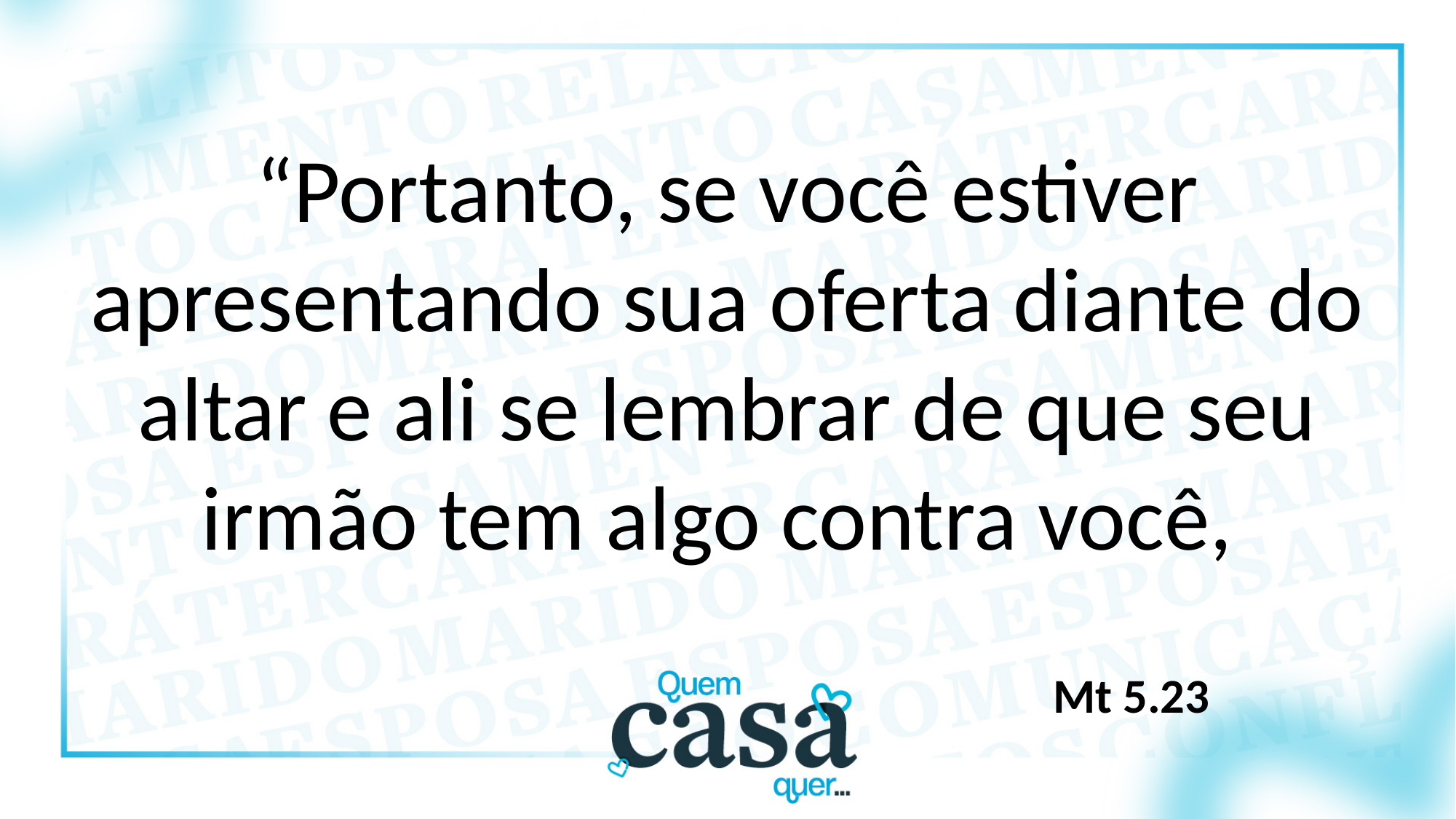

“Portanto, se você estiver apresentando sua oferta diante do altar e ali se lembrar de que seu irmão tem algo contra você,
Mt 5.23